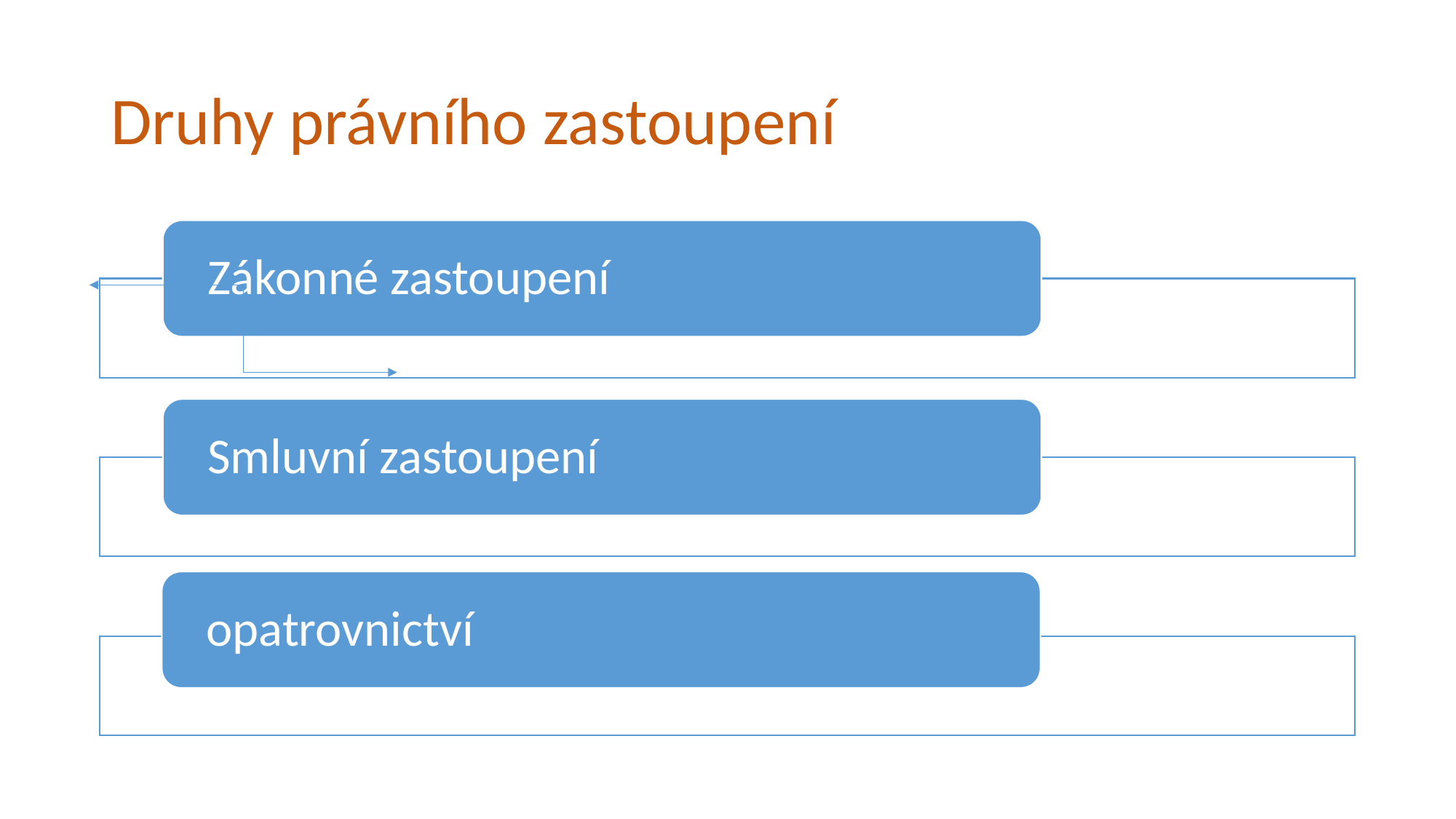

# Druhy právního zastoupení
Zákonné zastoupení
Smluvní zastoupení
opatrovnictví